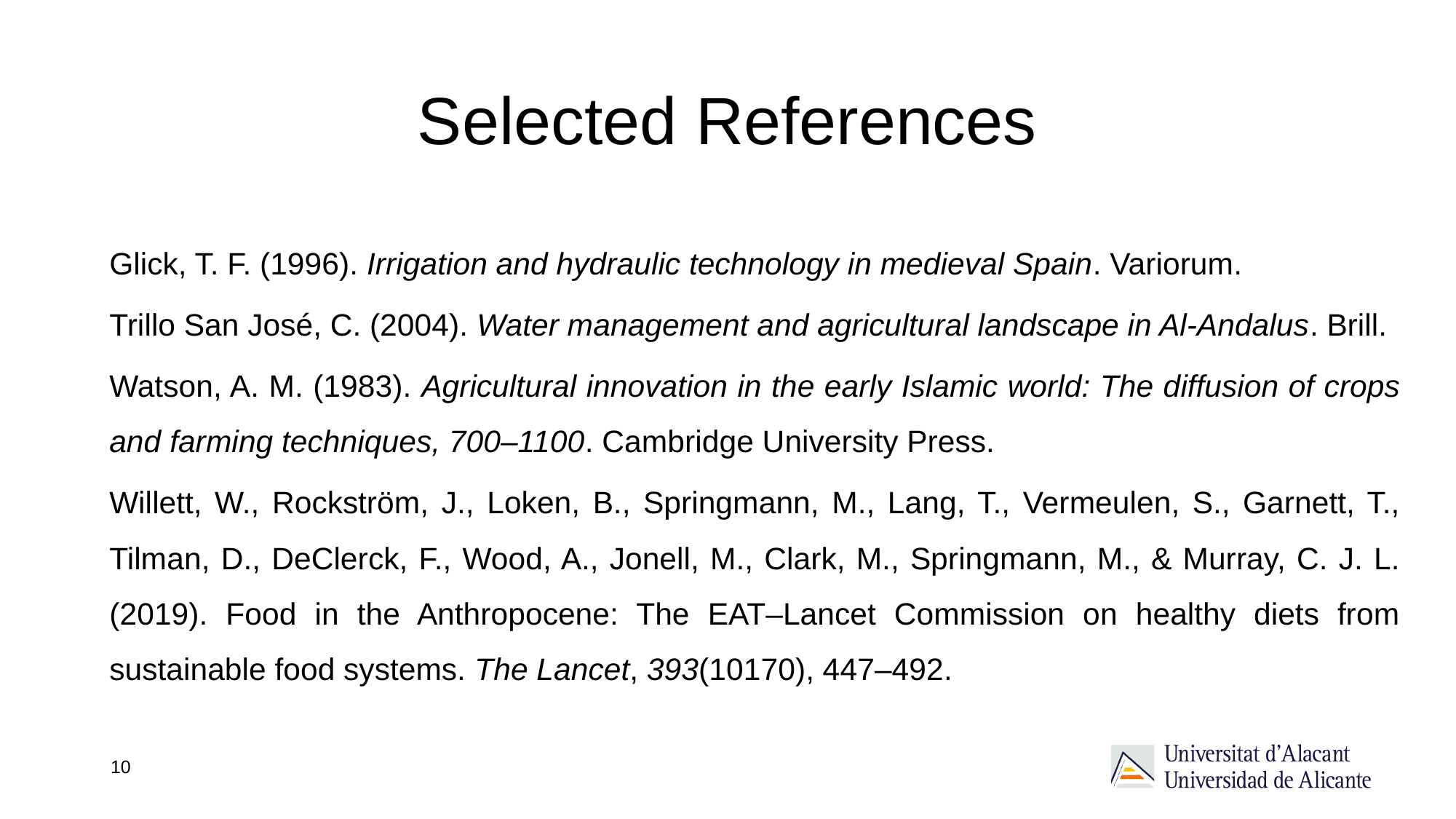

# Selected References
Glick, T. F. (1996). Irrigation and hydraulic technology in medieval Spain. Variorum.
Trillo San José, C. (2004). Water management and agricultural landscape in Al-Andalus. Brill.
Watson, A. M. (1983). Agricultural innovation in the early Islamic world: The diffusion of crops and farming techniques, 700–1100. Cambridge University Press.
Willett, W., Rockström, J., Loken, B., Springmann, M., Lang, T., Vermeulen, S., Garnett, T., Tilman, D., DeClerck, F., Wood, A., Jonell, M., Clark, M., Springmann, M., & Murray, C. J. L. (2019). Food in the Anthropocene: The EAT–Lancet Commission on healthy diets from sustainable food systems. The Lancet, 393(10170), 447–492.